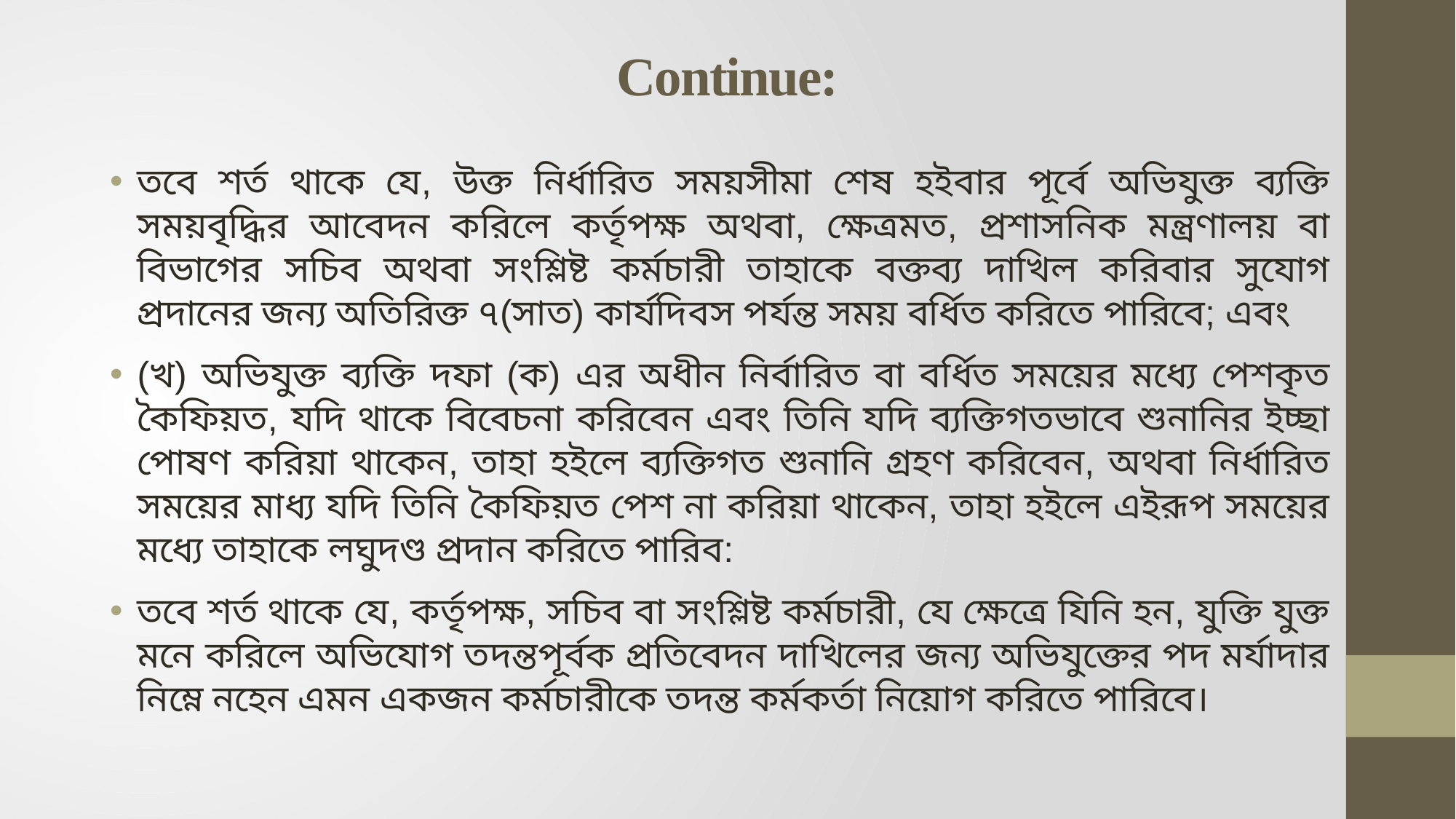

# Continue:
তবে শর্ত থাকে যে, উক্ত নির্ধারিত সময়সীমা শেষ হইবার পূর্বে অভিযুক্ত ব্যক্তি সময়বৃদ্ধির আবেদন করিলে কর্তৃপক্ষ অথবা, ক্ষেত্রমত, প্রশাসনিক মন্ত্রণালয় বা বিভাগের সচিব অথবা সংশ্লিষ্ট কর্মচারী তাহাকে বক্তব্য দাখিল করিবার সুযোগ প্রদানের জন্য অতিরিক্ত ৭(সাত) কার্যদিবস পর্যন্ত সময় বর্ধিত করিতে পারিবে; এবং
(খ) অভিযুক্ত ব্যক্তি দফা (ক) এর অধীন নির্বারিত বা বর্ধিত সময়ের মধ্যে পেশকৃত কৈফিয়ত, যদি থাকে বিবেচনা করিবেন এবং তিনি যদি ব্যক্তিগতভাবে শুনানির ইচ্ছা পোষণ করিয়া থাকেন, তাহা হইলে ব্যক্তিগত শুনানি গ্রহণ করিবেন, অথবা নির্ধারিত সময়ের মাধ্য যদি তিনি কৈফিয়ত পেশ না করিয়া থাকেন, তাহা হইলে এইরূপ সময়ের মধ্যে তাহাকে লঘুদণ্ড প্রদান করিতে পারিব:
তবে শর্ত থাকে যে, কর্তৃপক্ষ, সচিব বা সংশ্লিষ্ট কর্মচারী, যে ক্ষেত্রে যিনি হন, যুক্তি যুক্ত মনে করিলে অভিযোগ তদন্তপূর্বক প্রতিবেদন দাখিলের জন্য অভিযুক্তের পদ মর্যাদার নিম্নে নহেন এমন একজন কর্মচারীকে তদন্ত কর্মকর্তা নিয়োগ করিতে পারিবে।